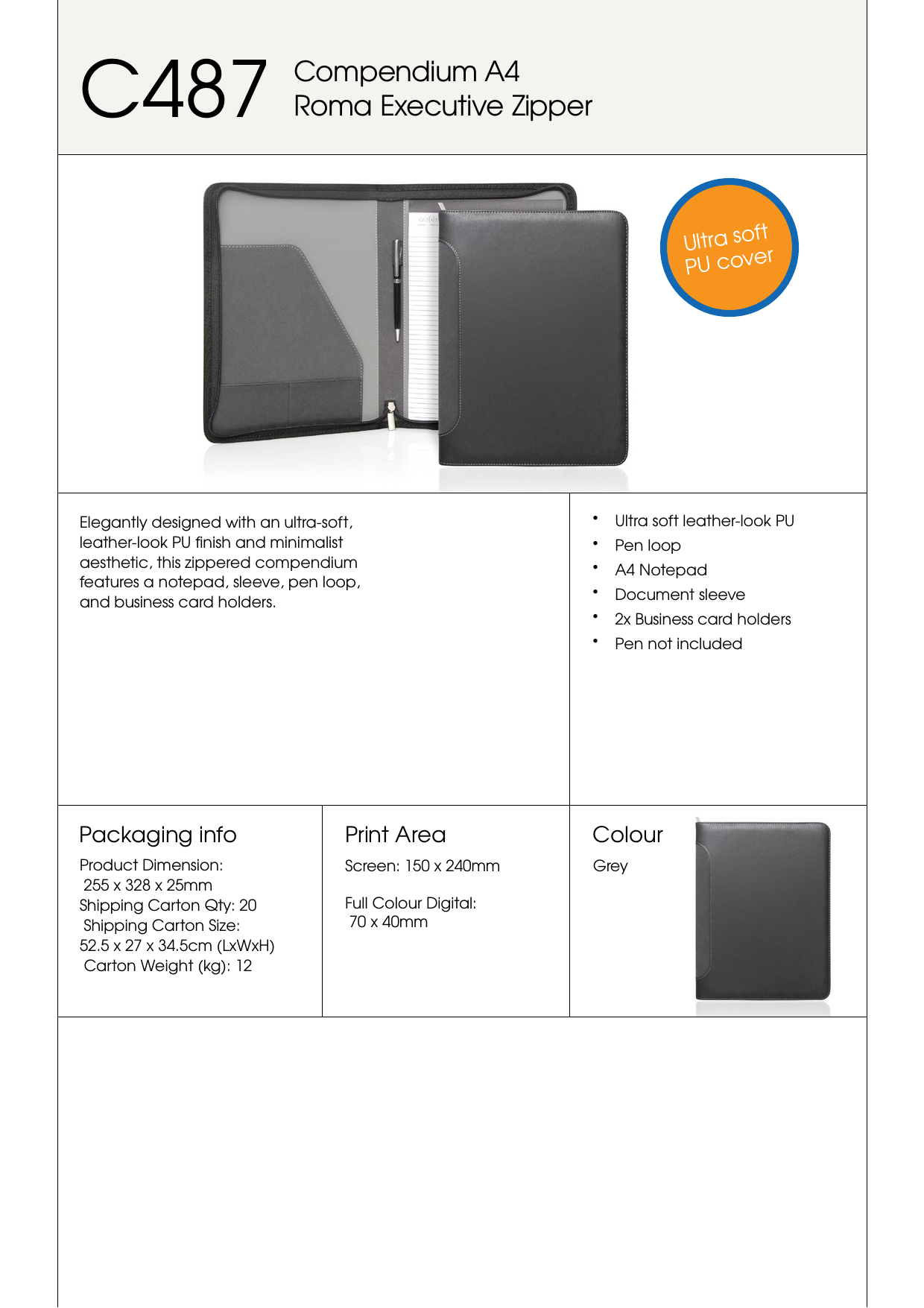

# C487
Compendium A4  Roma Executive Zipper

Ultra soft
PU cover

Ultra soft leather-look PU
Pen loop
A4 Notepad
Document sleeve
2x Business card holders
Pen not included
Elegantly designed with an ultra-soft,  leather-look PU finish and minimalist  aesthetic, this zippered compendium  features a notepad, sleeve, pen loop,  and business card holders.

Packaging info
Product Dimension:  255 x 328 x 25mm
Shipping Carton Qty: 20  Shipping Carton Size:
52.5 x 27 x 34.5cm (LxWxH)  Carton Weight (kg): 12
Print Area
Screen: 150 x 240mm
Colour
Grey

Full Colour Digital:  70 x 40mm